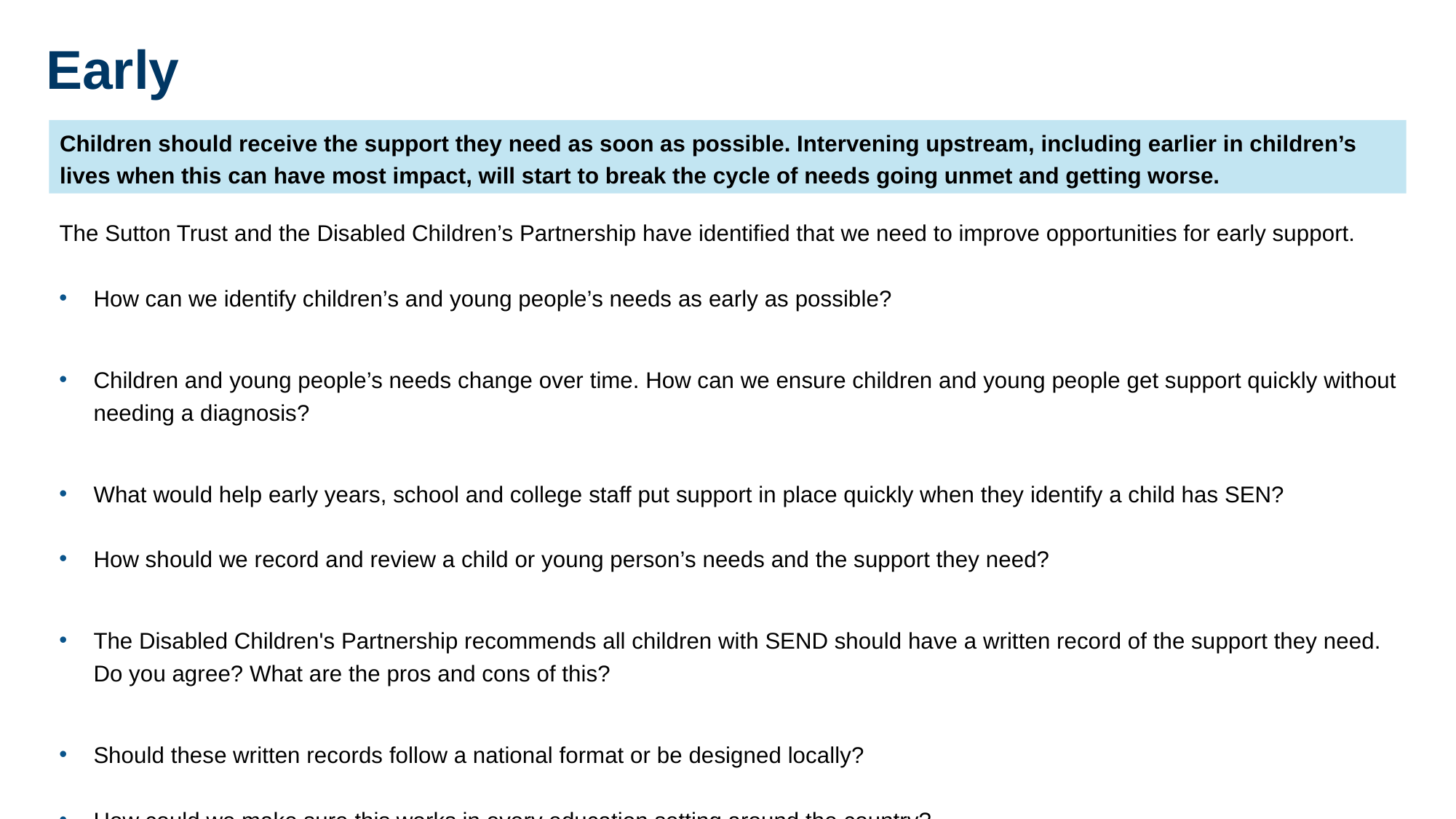

Early
Children should receive the support they need as soon as possible. Intervening upstream, including earlier in children’s lives when this can have most impact, will start to break the cycle of needs going unmet and getting worse.
The Sutton Trust and the Disabled Children’s Partnership have identified that we need to improve opportunities for early support.

How can we identify children’s and young people’s needs as early as possible?

Children and young people’s needs change over time. How can we ensure children and young people get support quickly without needing a diagnosis?

What would help early years, school and college staff put support in place quickly when they identify a child has SEN?

How should we record and review a child or young person’s needs and the support they need?

The Disabled Children's Partnership recommends all children with SEND should have a written record of the support they need. Do you agree? What are the pros and cons of this?

Should these written records follow a national format or be designed locally?

How could we make sure this works in every education setting around the country?